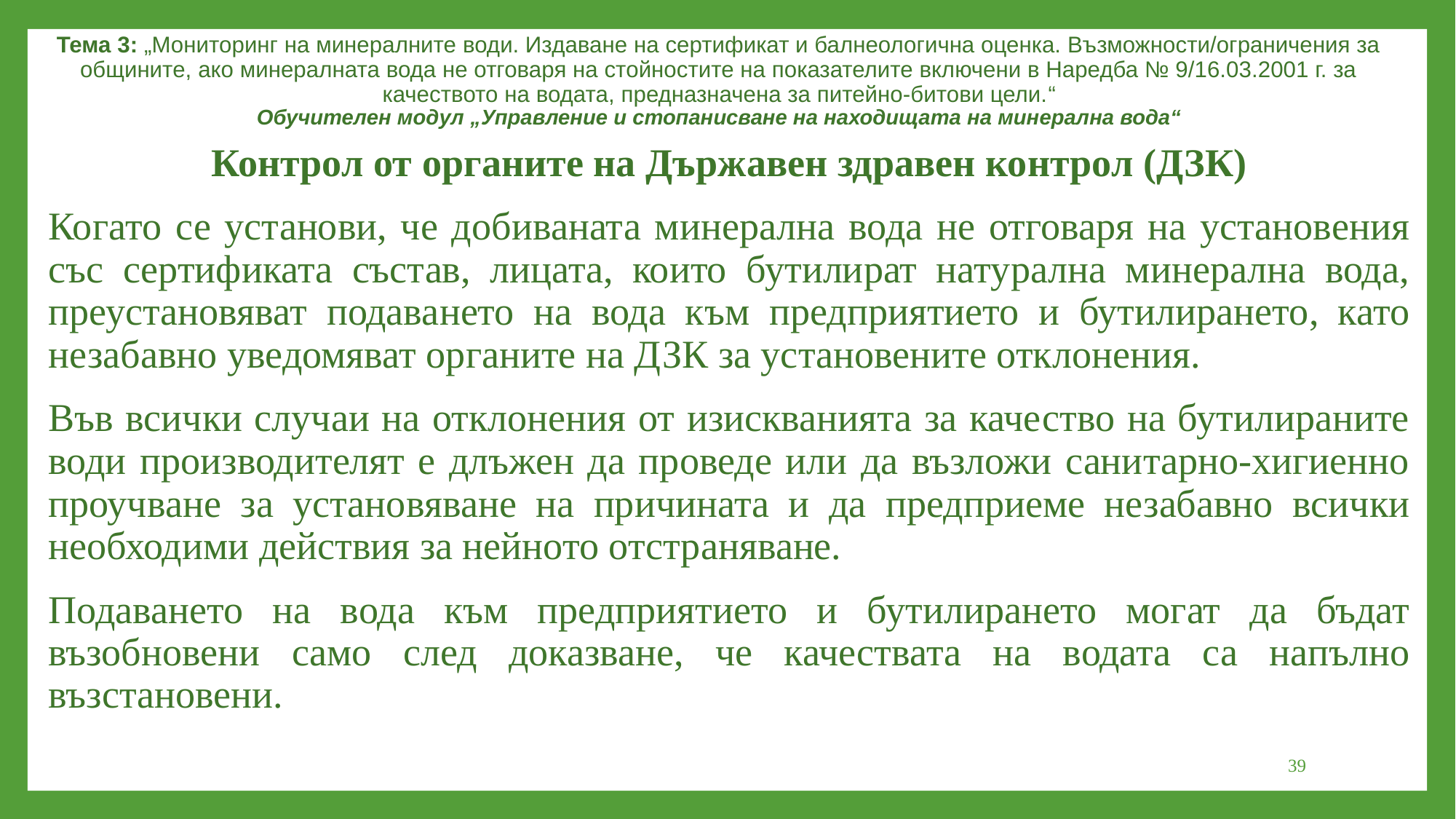

Тема 3: „Мониторинг на минералните води. Издаване на сертификат и балнеологична оценка. Възможности/ограничения за общините, ако минералната вода не отговаря на стойностите на показателите включени в Наредба № 9/16.03.2001 г. за качеството на водата, предназначена за питейно-битови цели.“
Обучителен модул „Управление и стопанисване на находищата на минерална вода“
Контрол от органите на Държавен здравен контрол (ДЗК)
Когато се установи, че добиваната минерална вода не отговаря на установения със сертификата състав, лицата, които бутилират натурална минерална вода, преустановяват подаването на вода към предприятието и бутилирането, като незабавно уведомяват органите на ДЗК за установените отклонения.
Във всички случаи на отклонения от изискванията за качество на бутилираните води производителят е длъжен да проведе или да възложи санитарно-хигиенно проучване за установяване на причината и да предприеме незабавно всички необходими действия за нейното отстраняване.
Подаването на вода към предприятието и бутилирането могат да бъдат възобновени само след доказване, че качествата на водата са напълно възстановени.

39